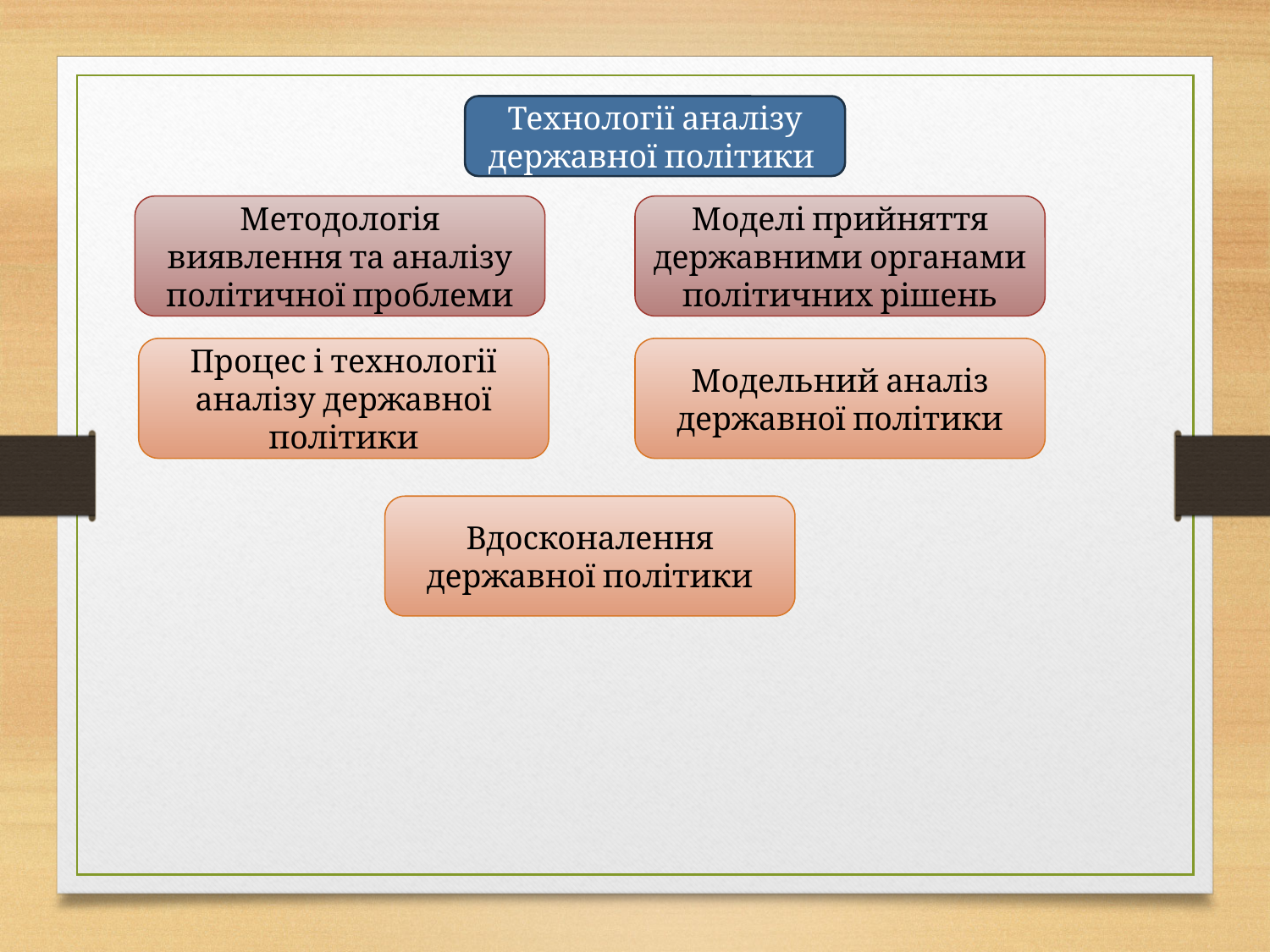

Технології аналізу державної політики
Методологія виявлення та аналізу політичної проблеми
Моделі прийняття державними органами політичних рішень
Процес і технології аналізу державної політики
Модельний аналіз державної політики
Вдосконалення державної політики